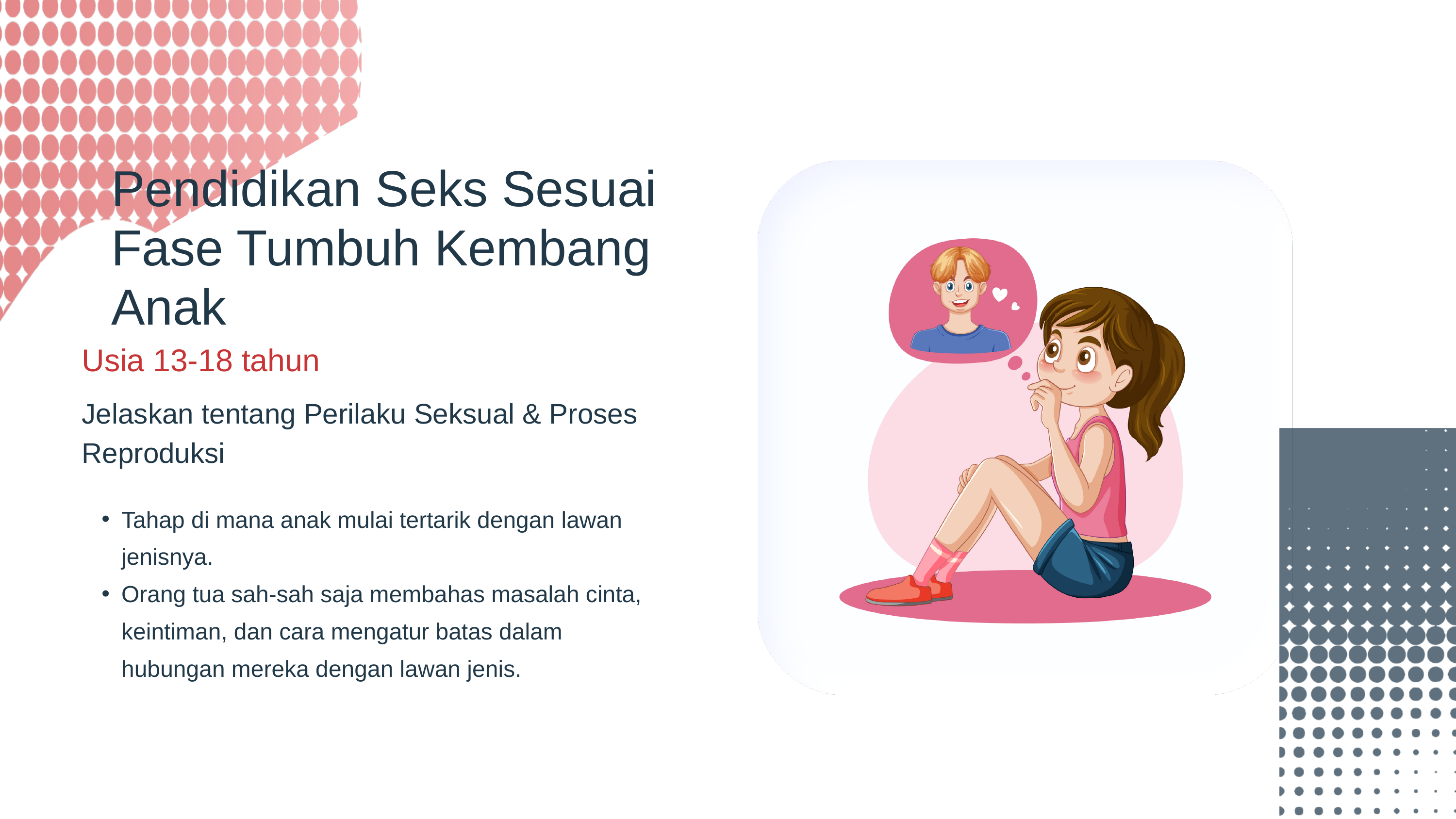

Pendidikan Seks Sesuai Fase Tumbuh Kembang Anak

Usia 13-18 tahun
Jelaskan tentang Perilaku Seksual & Proses Reproduksi

Tahap di mana anak mulai tertarik dengan lawan jenisnya.
Orang tua sah-sah saja membahas masalah cinta, keintiman, dan cara mengatur batas dalam hubungan mereka dengan lawan jenis.